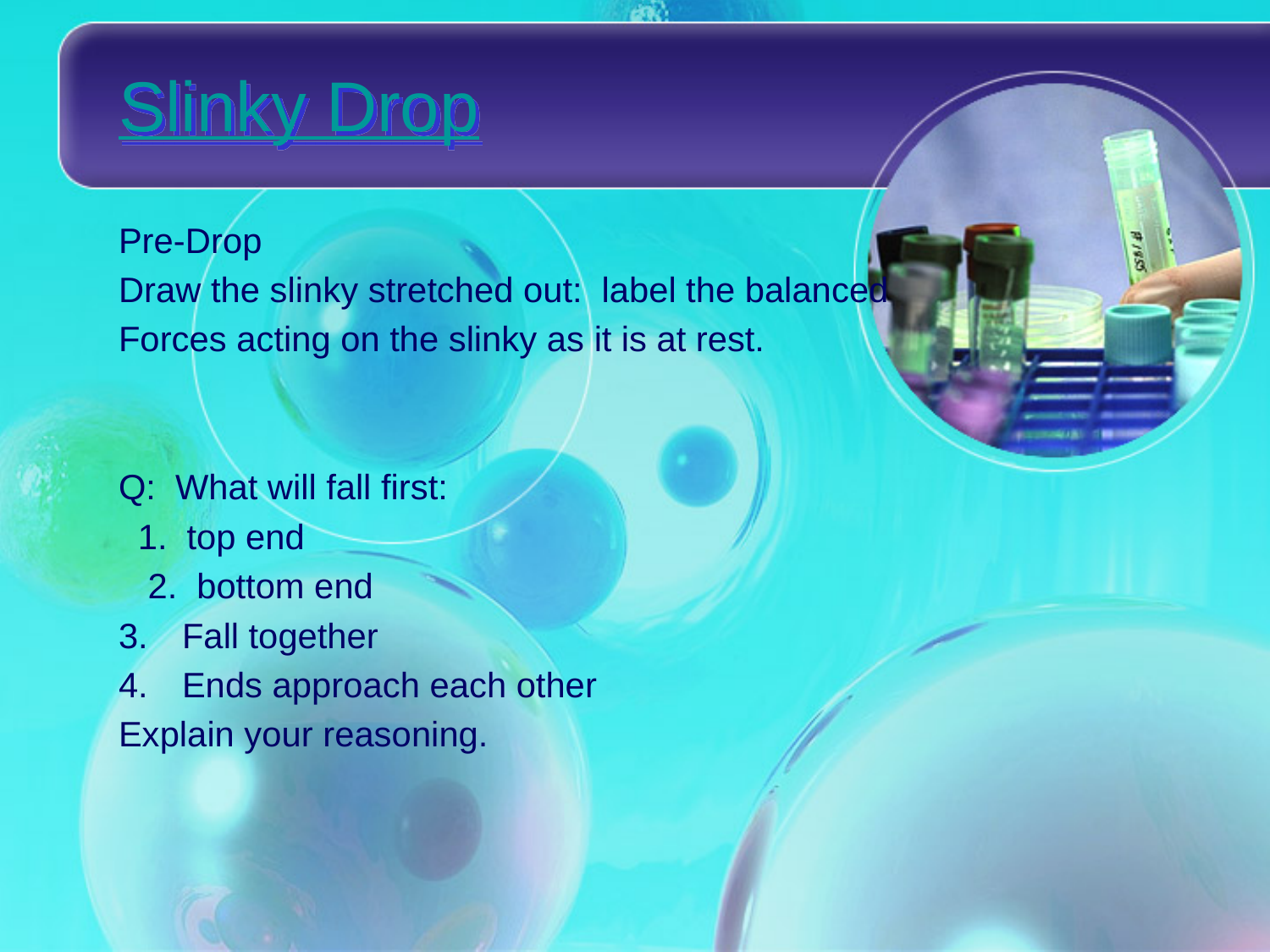

# Slinky Drop
Pre-Drop
Draw the slinky stretched out:  label the balanced
Forces acting on the slinky as it is at rest.

Q:  What will fall first:
  1.  top end
   2.  bottom end
Fall together
Ends approach each other
Explain your reasoning.